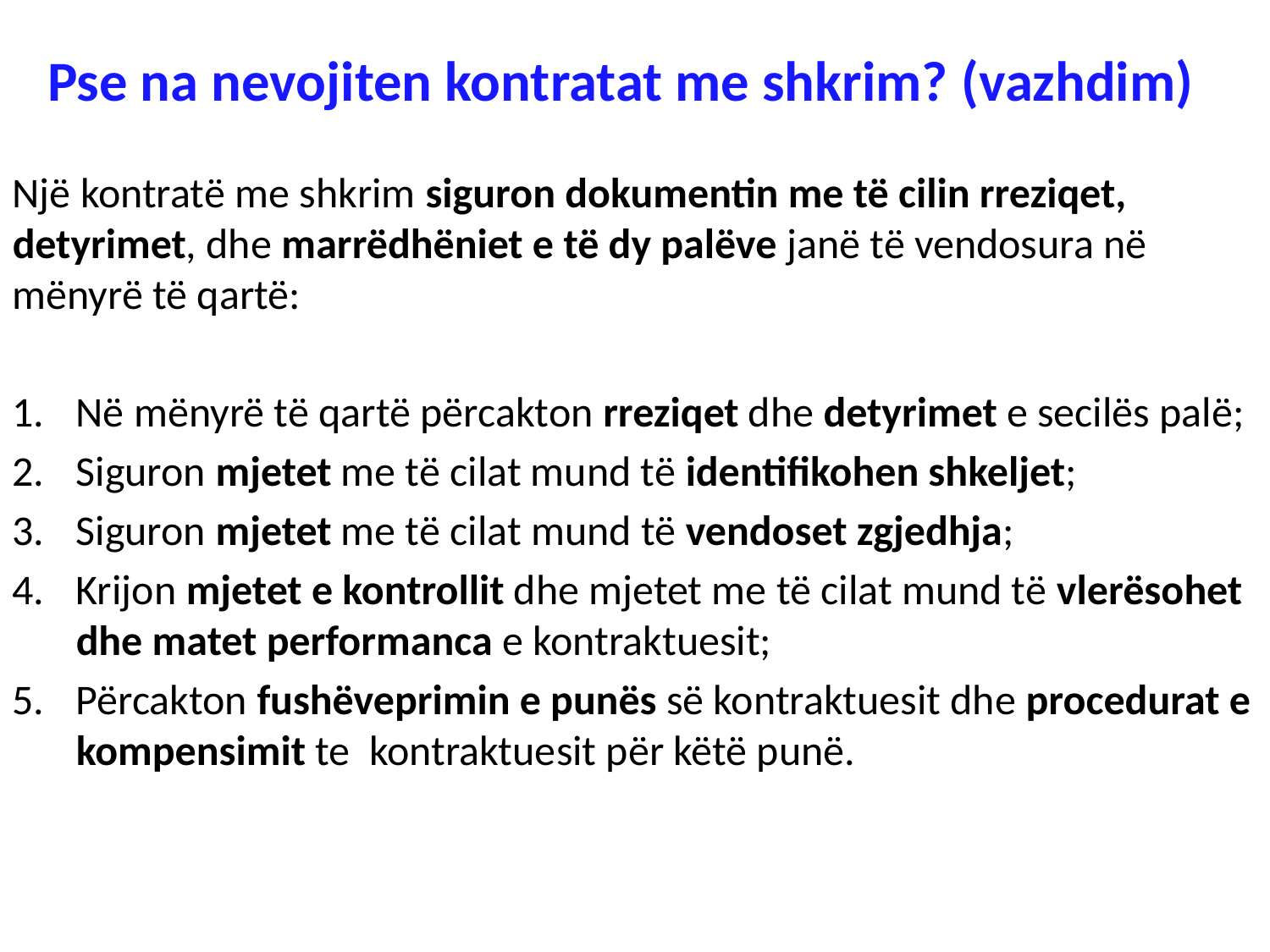

# Pse na nevojiten kontratat me shkrim? (vazhdim)
Një kontratë me shkrim siguron dokumentin me të cilin rreziqet, detyrimet, dhe marrëdhëniet e të dy palëve janë të vendosura në mënyrë të qartë:

Në mënyrë të qartë përcakton rreziqet dhe detyrimet e secilës palë;
Siguron mjetet me të cilat mund të identifikohen shkeljet;
Siguron mjetet me të cilat mund të vendoset zgjedhja;
Krijon mjetet e kontrollit dhe mjetet me të cilat mund të vlerësohet dhe matet performanca e kontraktuesit;
Përcakton fushëveprimin e punës së kontraktuesit dhe procedurat e kompensimit te  kontraktuesit për këtë punë.